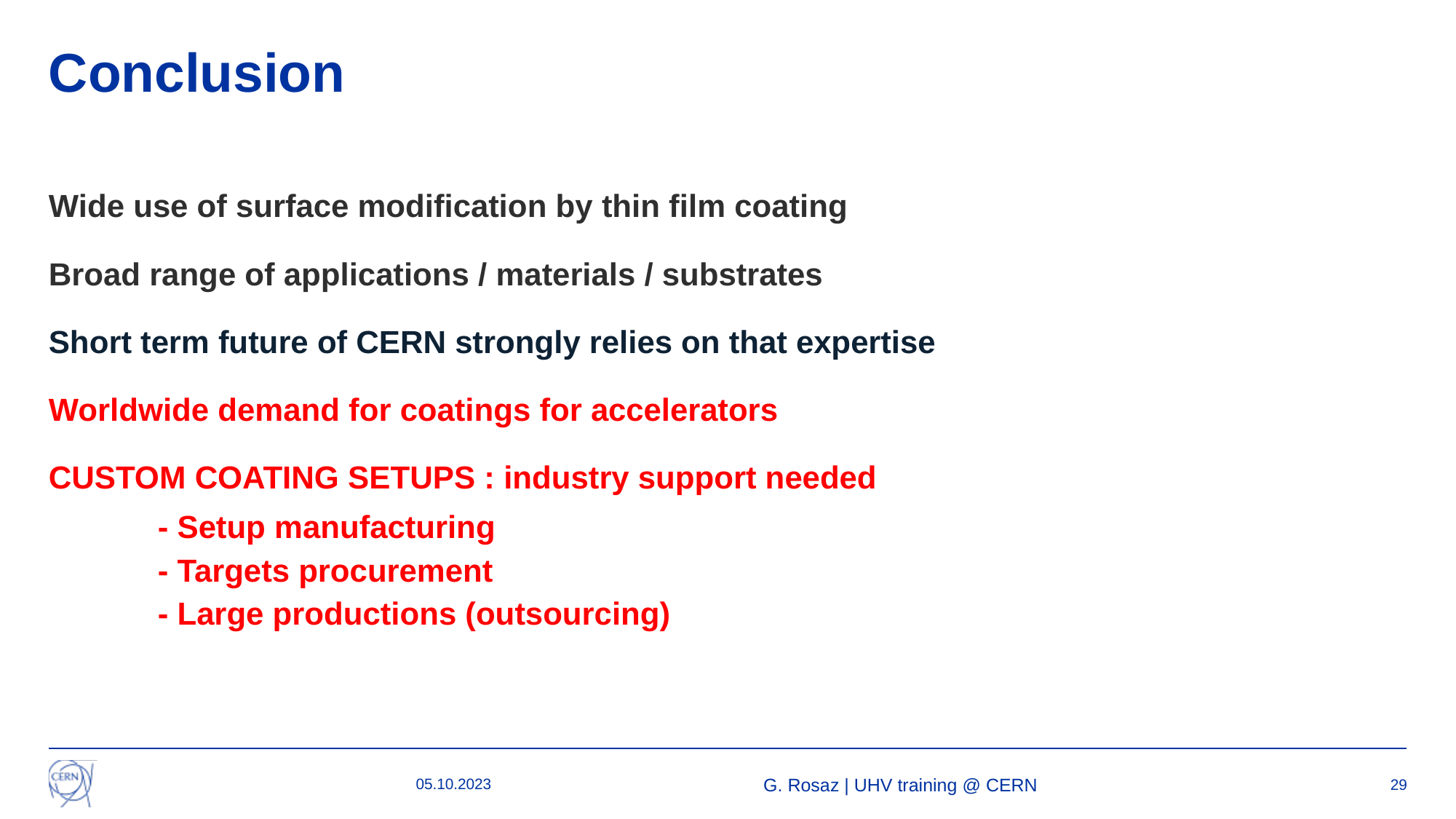

# Conclusion
Wide use of surface modification by thin film coating
Broad range of applications / materials / substrates
Short term future of CERN strongly relies on that expertise
Worldwide demand for coatings for accelerators
CUSTOM COATING SETUPS : industry support needed
	- Setup manufacturing
	- Targets procurement
	- Large productions (outsourcing)

05.10.2023
G. Rosaz | UHV training @ CERN
29